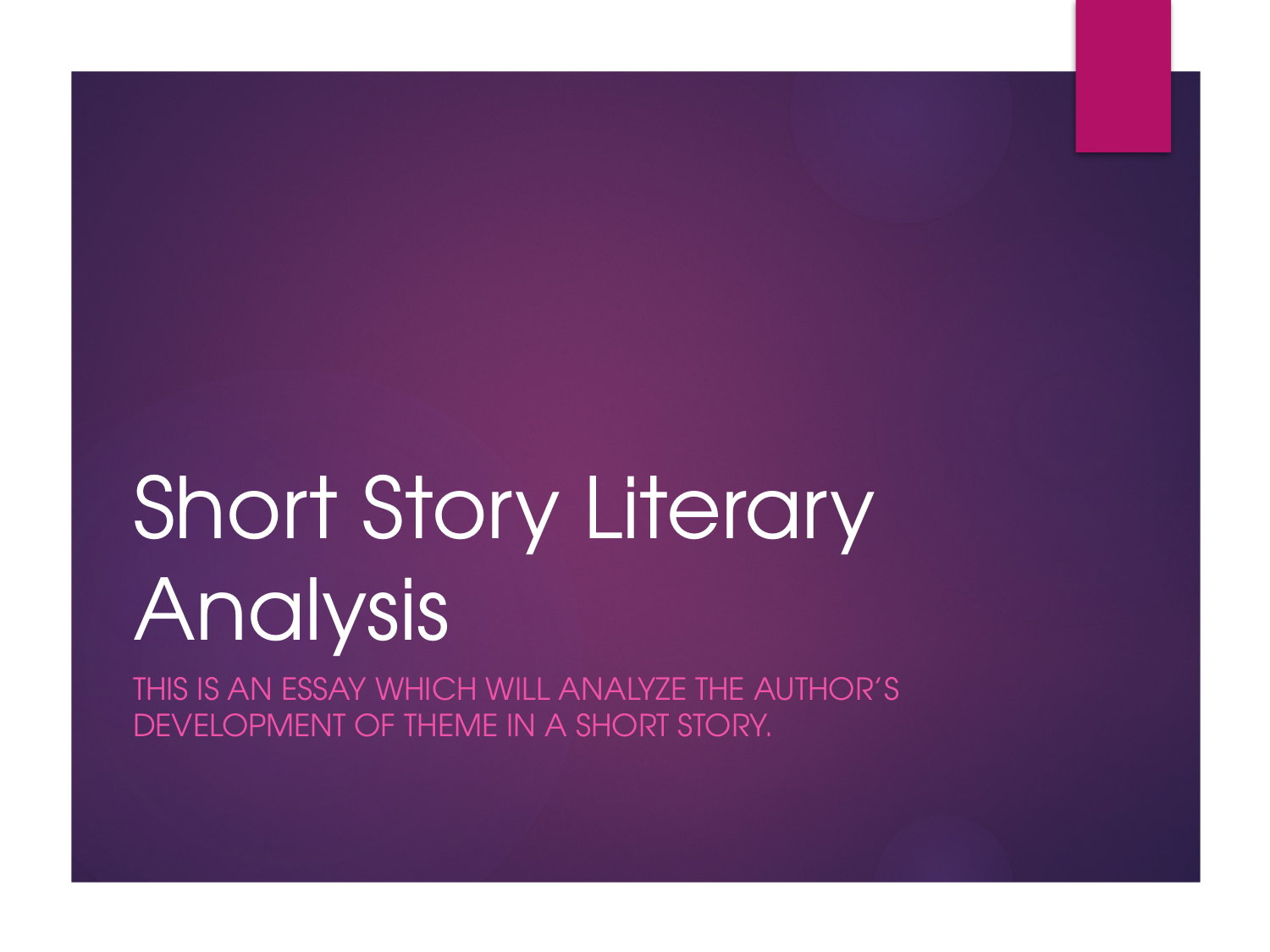

# Short Story Literary Analysis
This is an essay which will analyze the author’s development of theme in a short story.